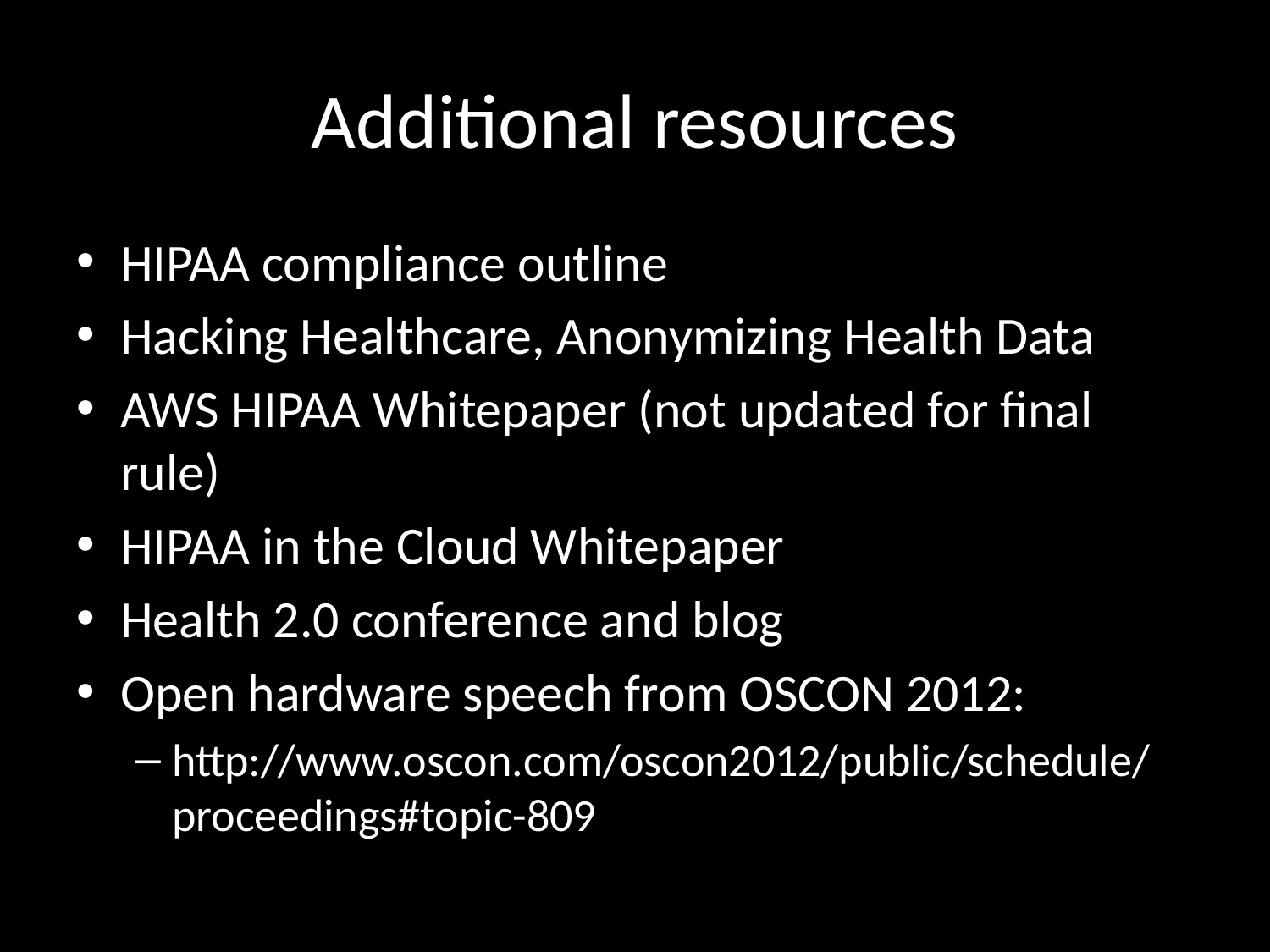

# Additional resources
HIPAA compliance outline
Hacking Healthcare, Anonymizing Health Data
AWS HIPAA Whitepaper (not updated for final rule)
HIPAA in the Cloud Whitepaper
Health 2.0 conference and blog
Open hardware speech from OSCON 2012:
http://www.oscon.com/oscon2012/public/schedule/proceedings#topic-809